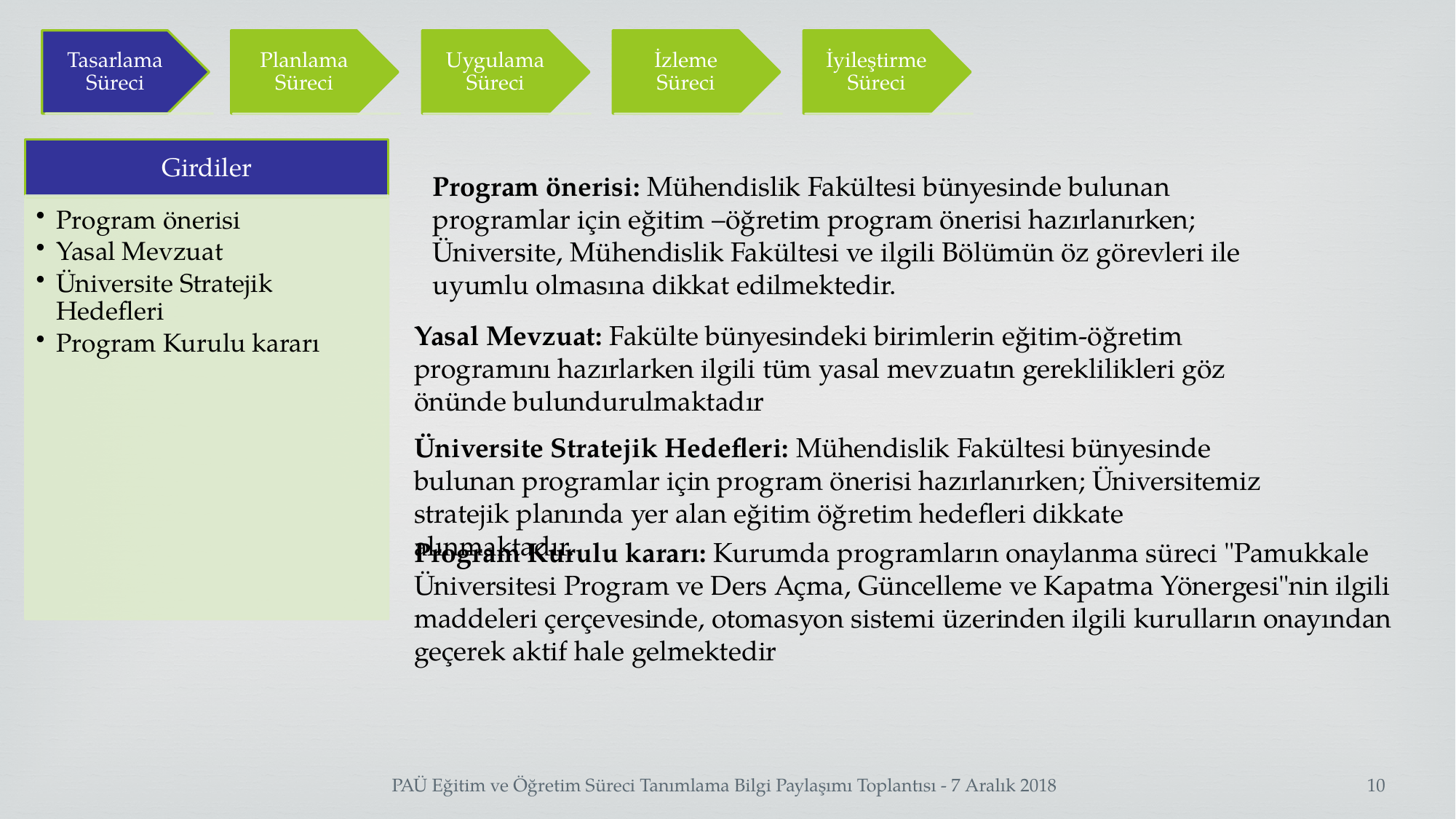

Tasarlama Süreci
Planlama Süreci
Uygulama Süreci
İzleme Süreci
İyileştirme Süreci
Girdiler
Program önerisi
Yasal Mevzuat
Üniversite Stratejik Hedefleri
Program Kurulu kararı

Program önerisi: Mühendislik Fakültesi bünyesinde bulunan programlar için eğitim –öğretim program önerisi hazırlanırken; Üniversite, Mühendislik Fakültesi ve ilgili Bölümün öz görevleri ile uyumlu olmasına dikkat edilmektedir.

Yasal Mevzuat: Fakülte bünyesindeki birimlerin eğitim-öğretim programını hazırlarken ilgili tüm yasal mevzuatın gereklilikleri göz önünde bulundurulmaktadır

Üniversite Stratejik Hedefleri: Mühendislik Fakültesi bünyesinde bulunan programlar için program önerisi hazırlanırken; Üniversitemiz stratejik planında yer alan eğitim öğretim hedefleri dikkate alınmaktadır.

Program Kurulu kararı: Kurumda programların onaylanma süreci "Pamukkale Üniversitesi Program ve Ders Açma, Güncelleme ve Kapatma Yönergesi"nin ilgili maddeleri çerçevesinde, otomasyon sistemi üzerinden ilgili kurulların onayından geçerek aktif hale gelmektedir
10
PAÜ Eğitim ve Öğretim Süreci Tanımlama Bilgi Paylaşımı Toplantısı - 7 Aralık 2018